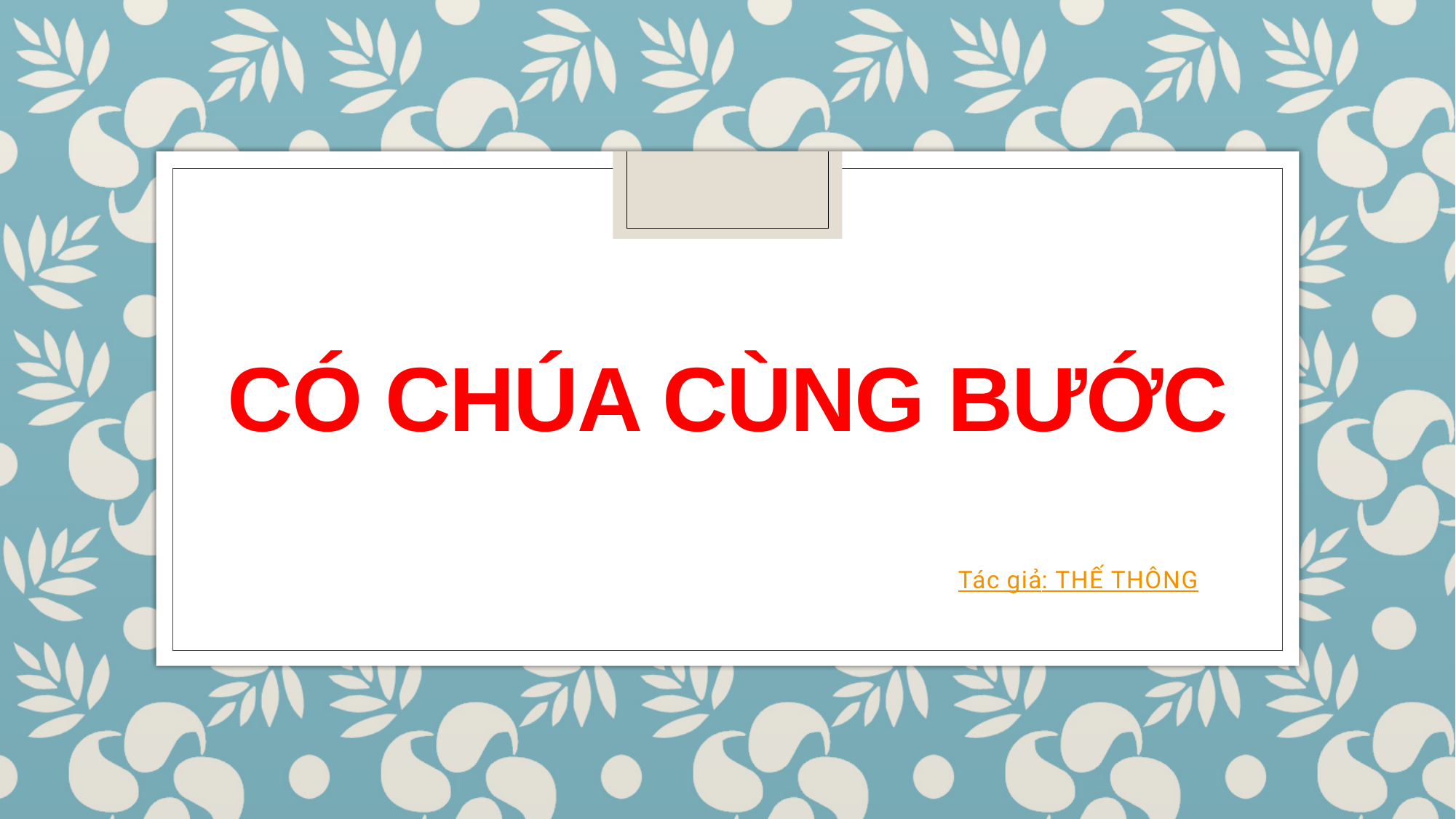

# Có chúa cùng bước
Tác giả: THẾ THÔNG